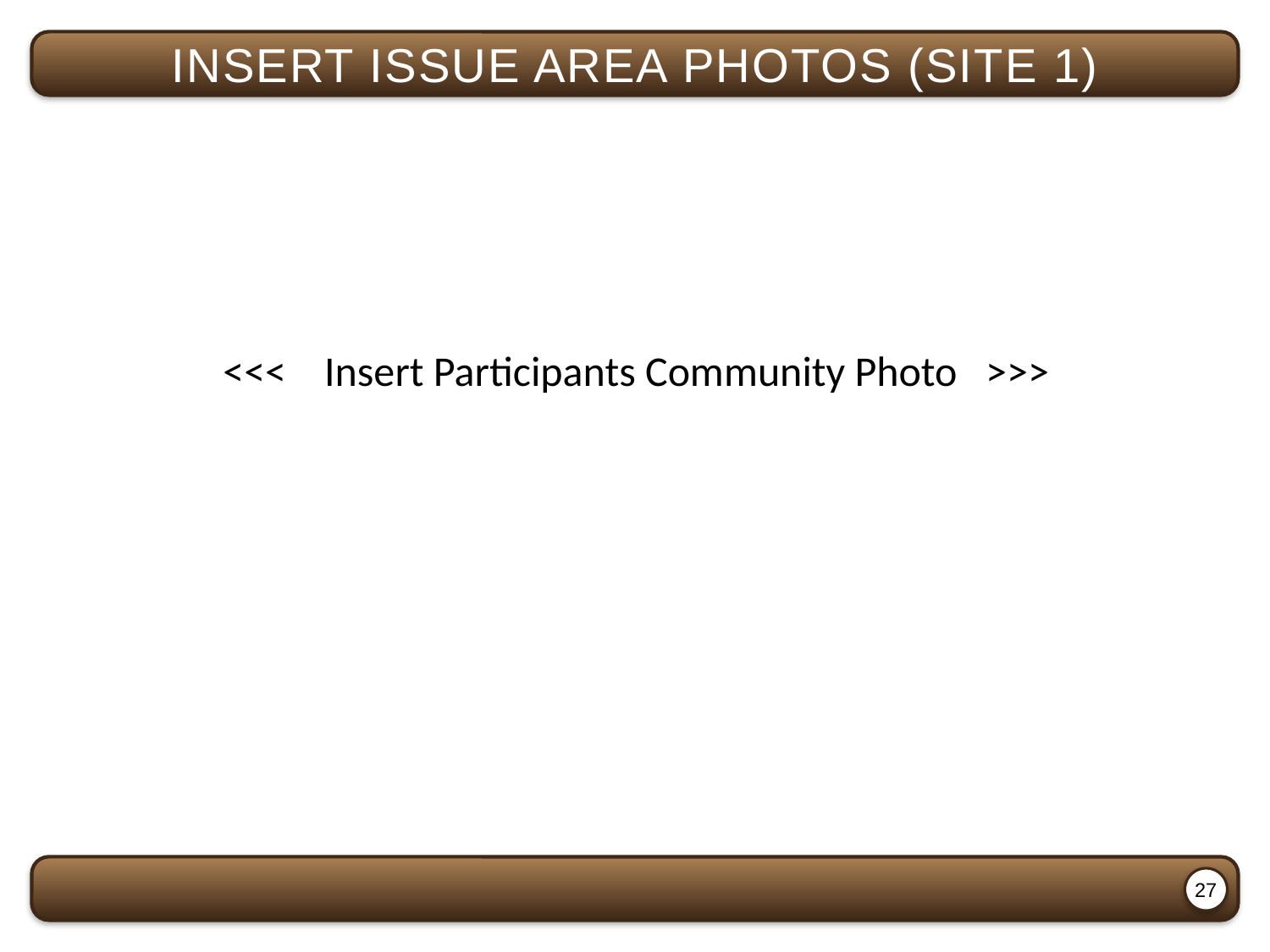

insert issue area photos (site 1)
<<<    Insert Participants Community Photo   >>>

27